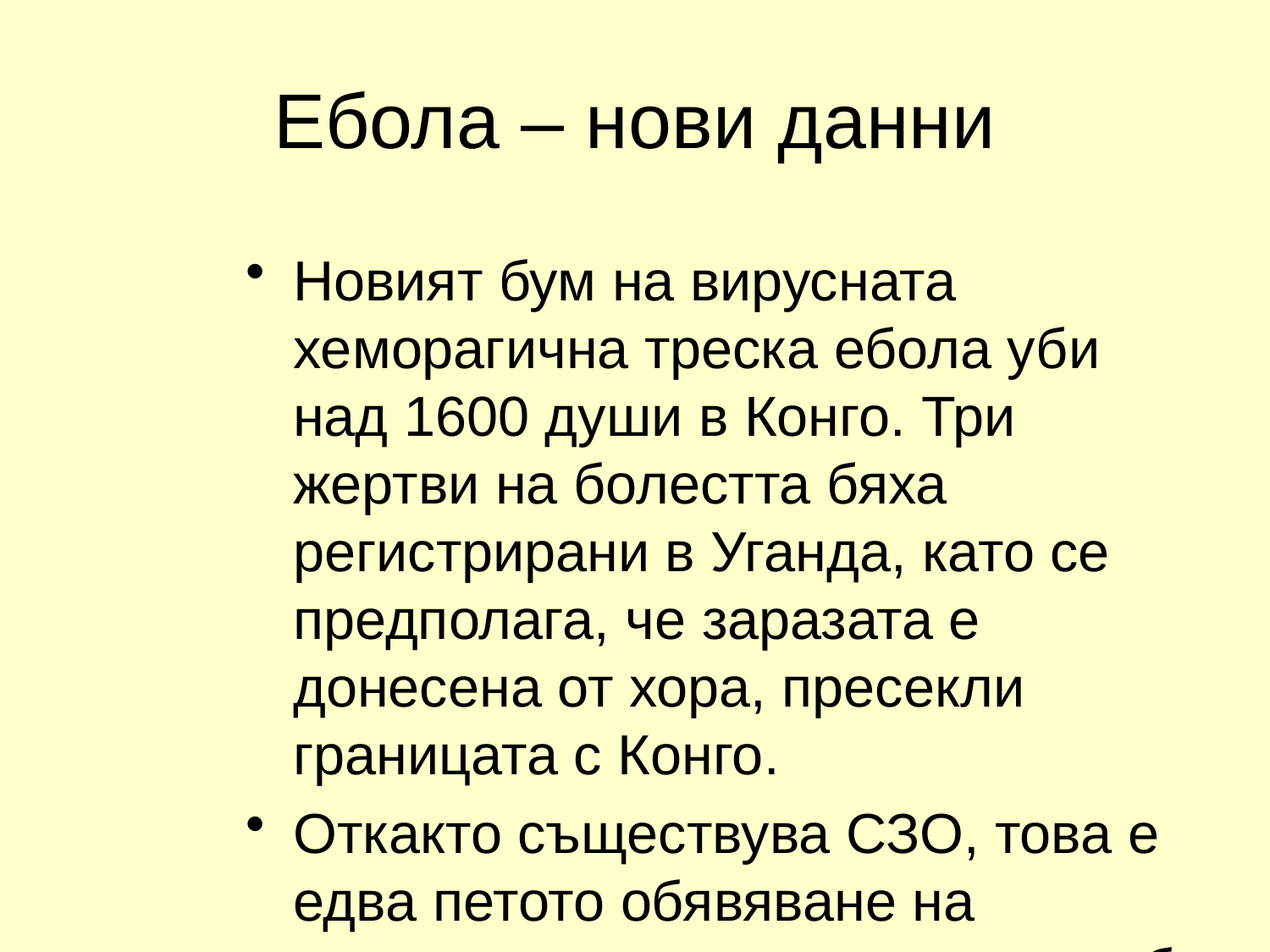

# Ебола – нови данни
Новият бум на вирусната хеморагична треска ебола уби над 1600 души в Конго. Три жертви на болестта бяха регистрирани в Уганда, като се предполага, че заразата е донесена от хора, пресекли границата с Конго.
Откакто съществува СЗО, това е едва петото обявяване на заплаха от международен мащаб.